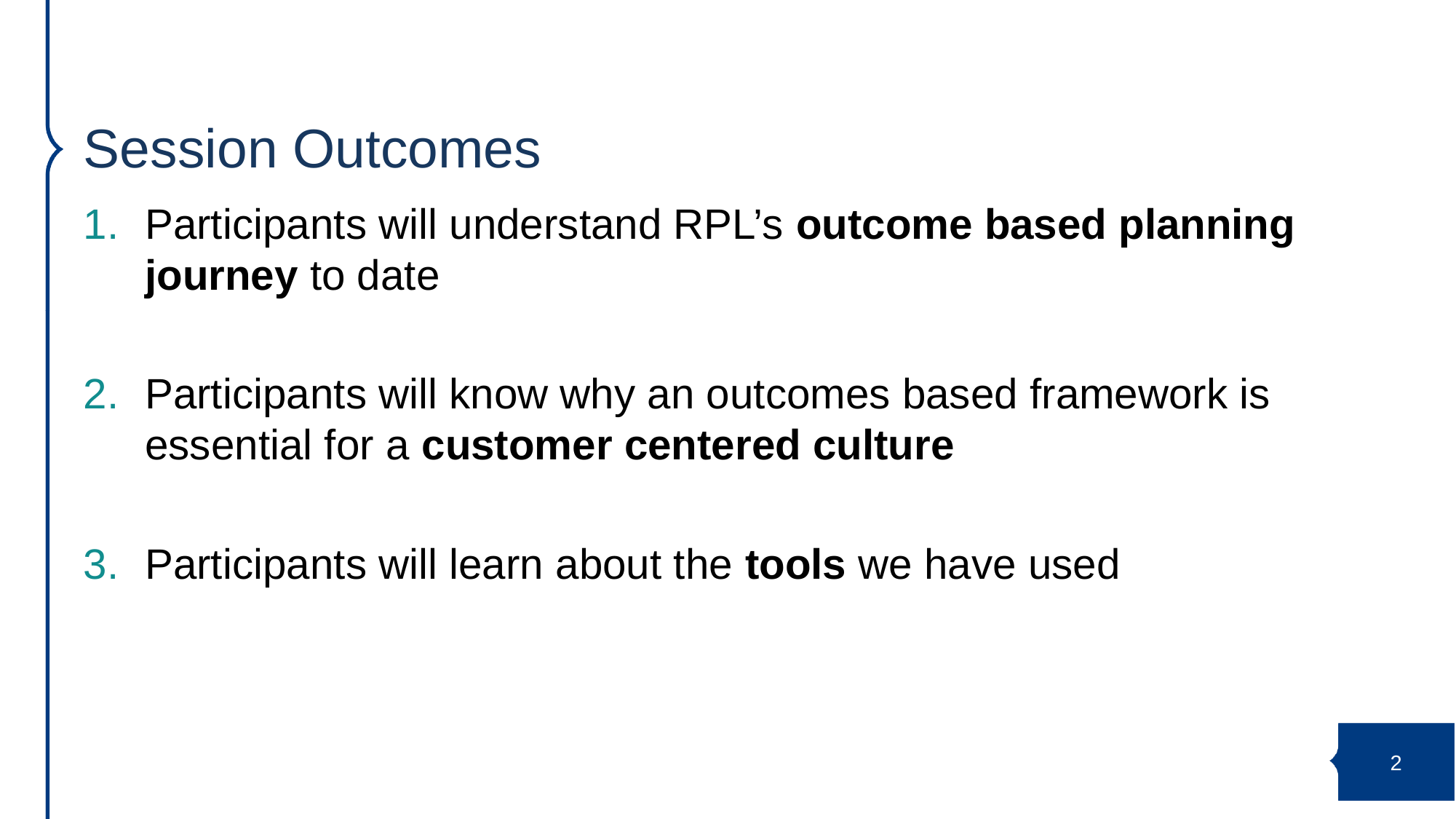

# Session Outcomes
Participants will understand RPL’s outcome based planning journey to date

Participants will know why an outcomes based framework is essential for a customer centered culture

Participants will learn about the tools we have used